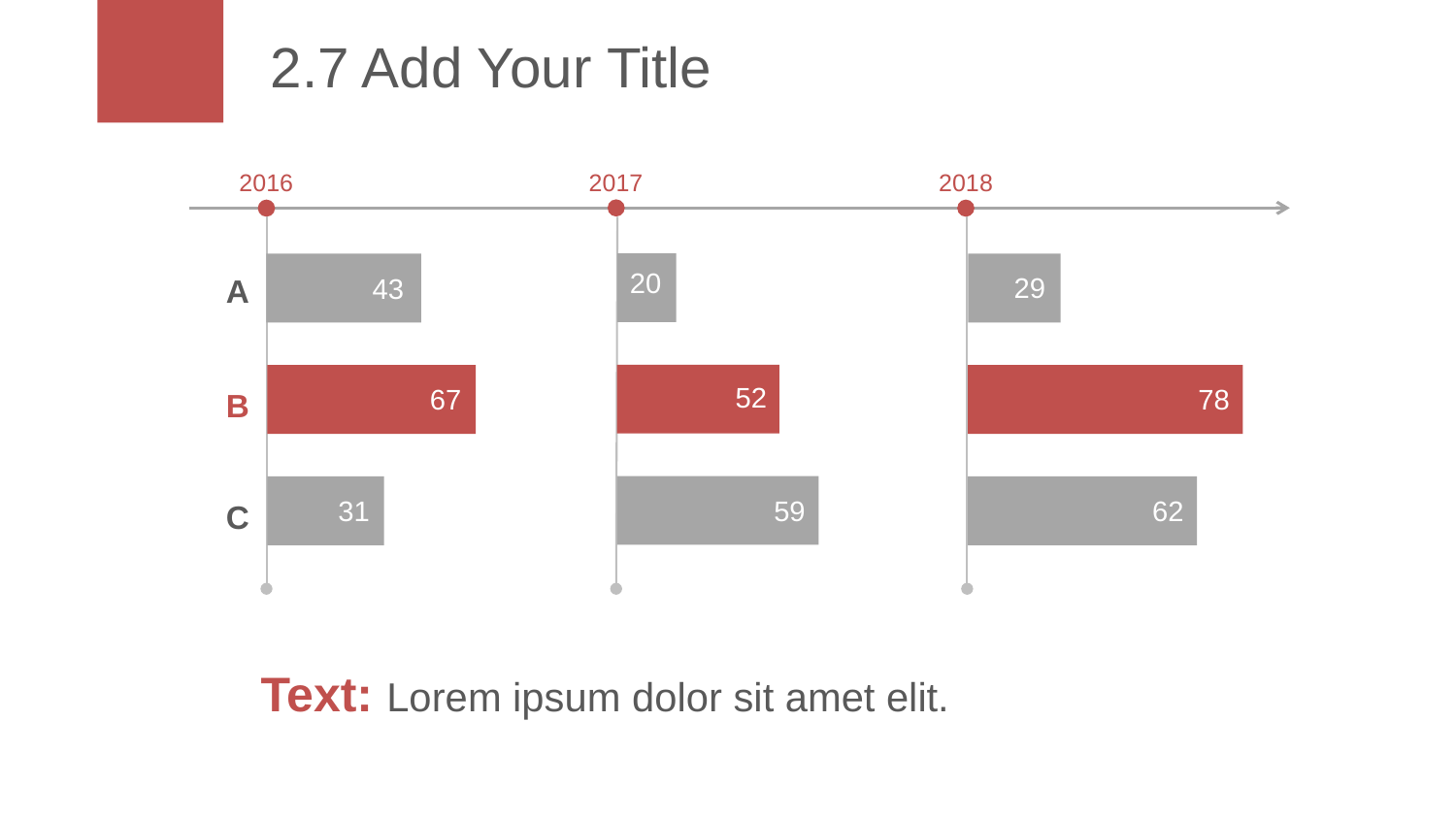

# 2.7 Add Your Title
2016
2017
2018

20

52

59

43

67

31

29

78

62
A
B
C
Text: Lorem ipsum dolor sit amet elit.